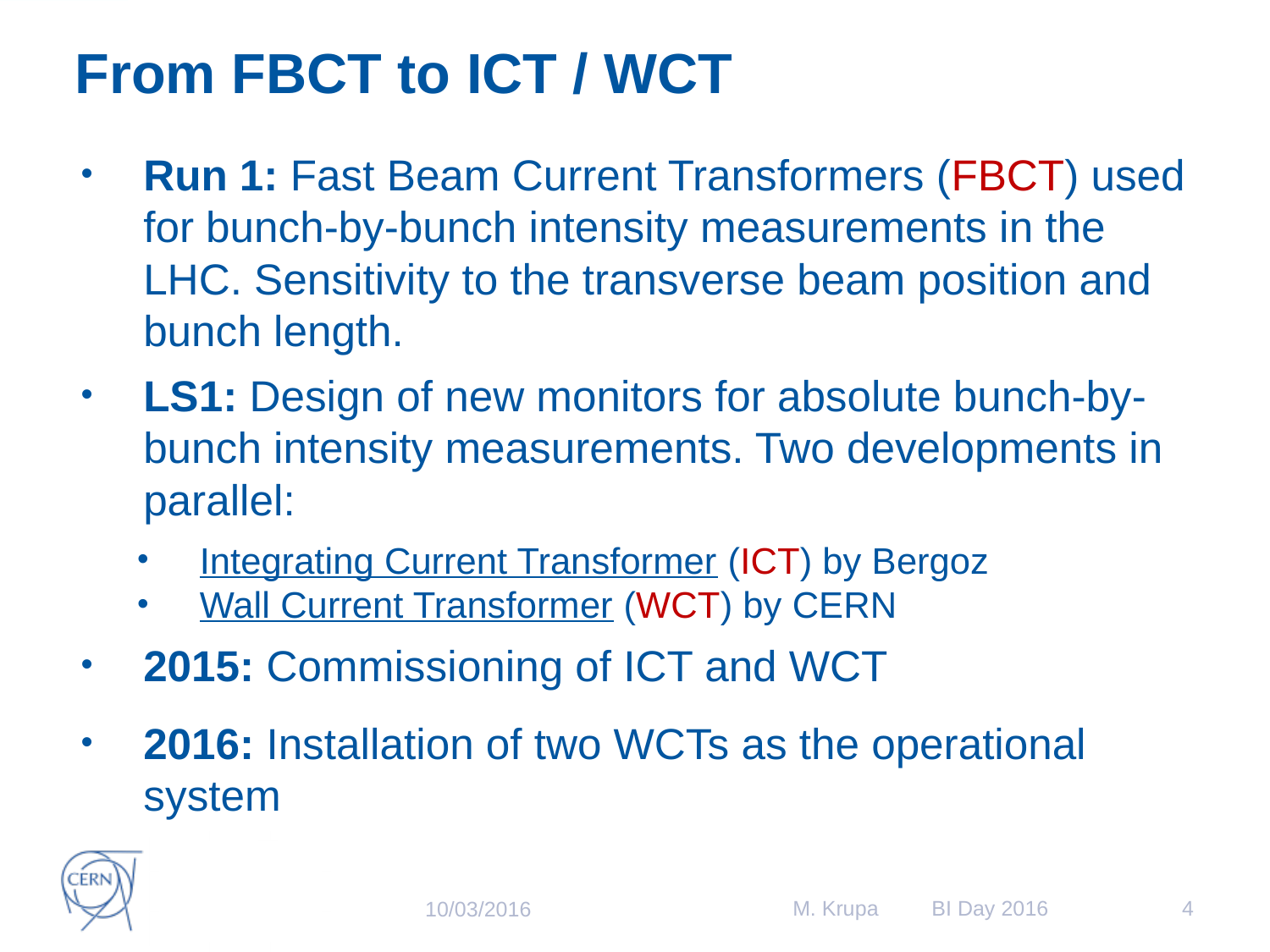

# From FBCT to ICT / WCT
Run 1: Fast Beam Current Transformers (FBCT) used for bunch-by-bunch intensity measurements in the LHC. Sensitivity to the transverse beam position and bunch length.
LS1: Design of new monitors for absolute bunch-by-bunch intensity measurements. Two developments in parallel:
Integrating Current Transformer (ICT) by Bergoz
Wall Current Transformer (WCT) by CERN
2015: Commissioning of ICT and WCT
2016: Installation of two WCTs as the operational system
M. Krupa         BI Day 2016
4
10/03/2016